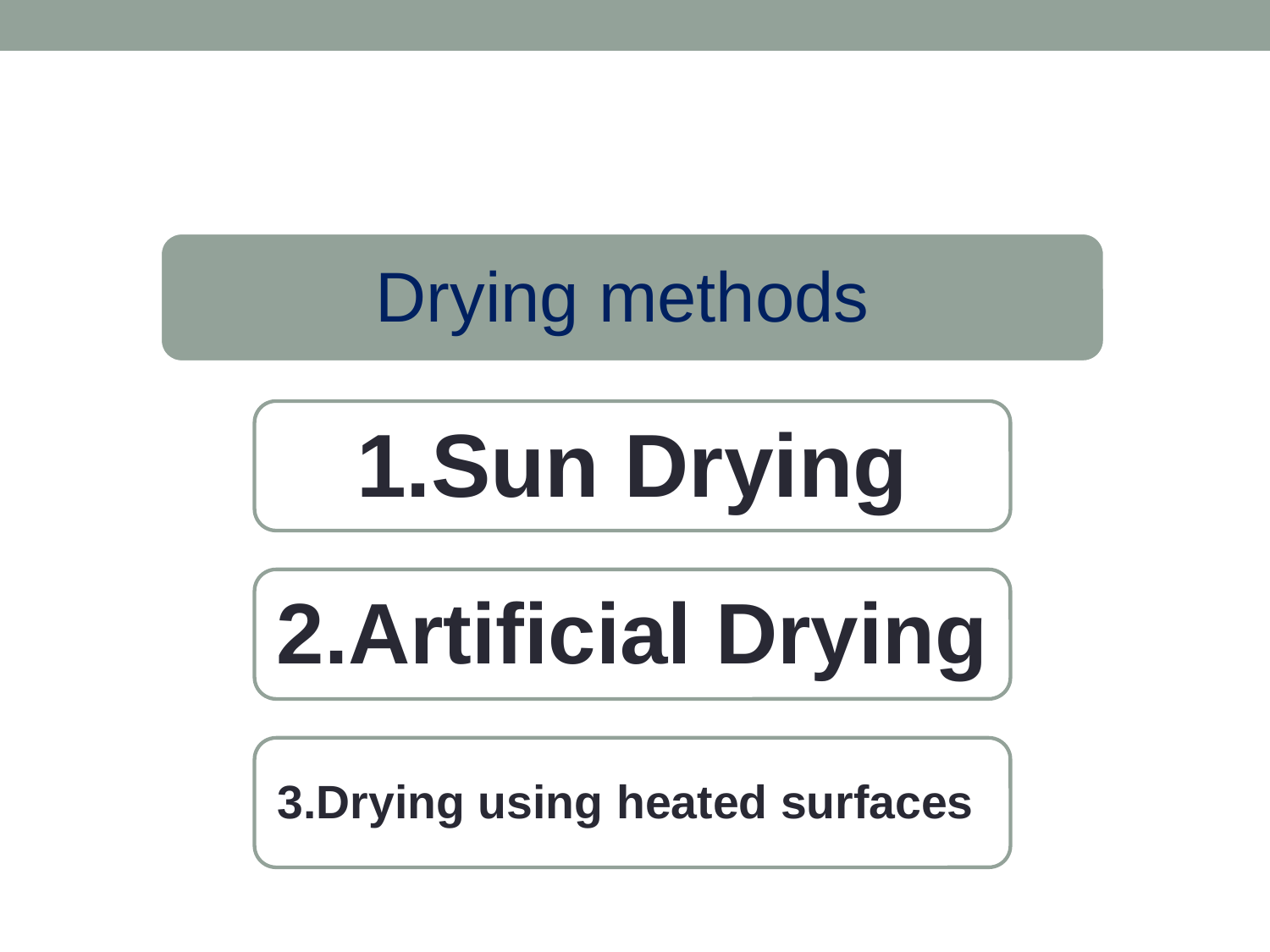

Drying methods
1.Sun Drying
2.Artificial Drying
3.Drying using heated surfaces